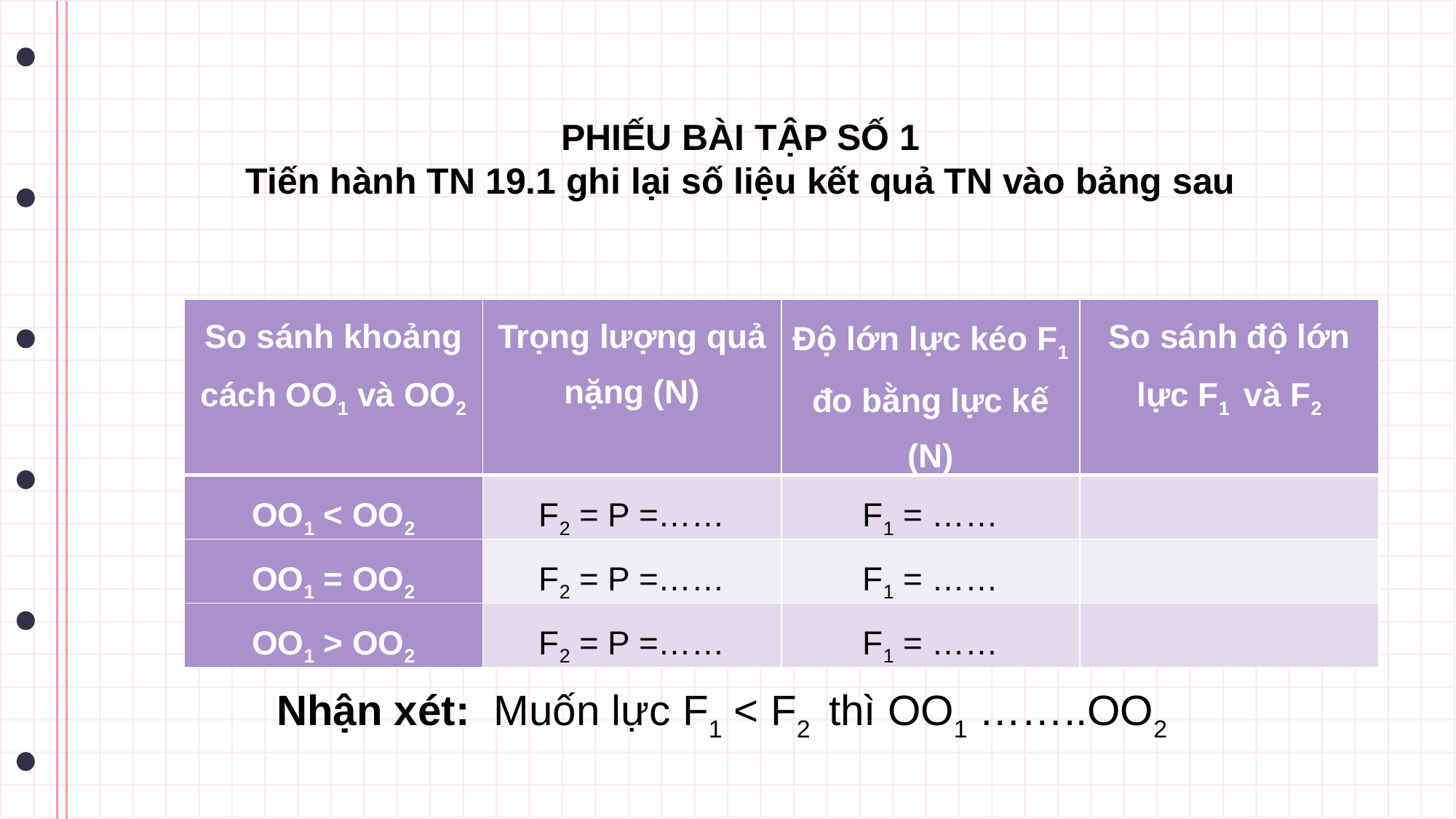

PHIẾU BÀI TẬP SỐ 1
Tiến hành TN 19.1 ghi lại số liệu kết quả TN vào bảng sau
| So sánh khoảng cách OO1 và OO2 | Trọng lượng quả nặng (N) | Độ lớn lực kéo F1 đo bằng lực kế (N) | So sánh độ lớn lực F1 và F2 |
| --- | --- | --- | --- |
| OO1 < OO2 | F2 = P =…… | F1 = …… |  |
| OO1 = OO2 | F2 = P =…… | F1 = …… |  |
| OO1 > OO2 | F2 = P =…… | F1 = …… |  |
Nhận xét:  Muốn lực F1 < F2  thì OO1 ……..OO2